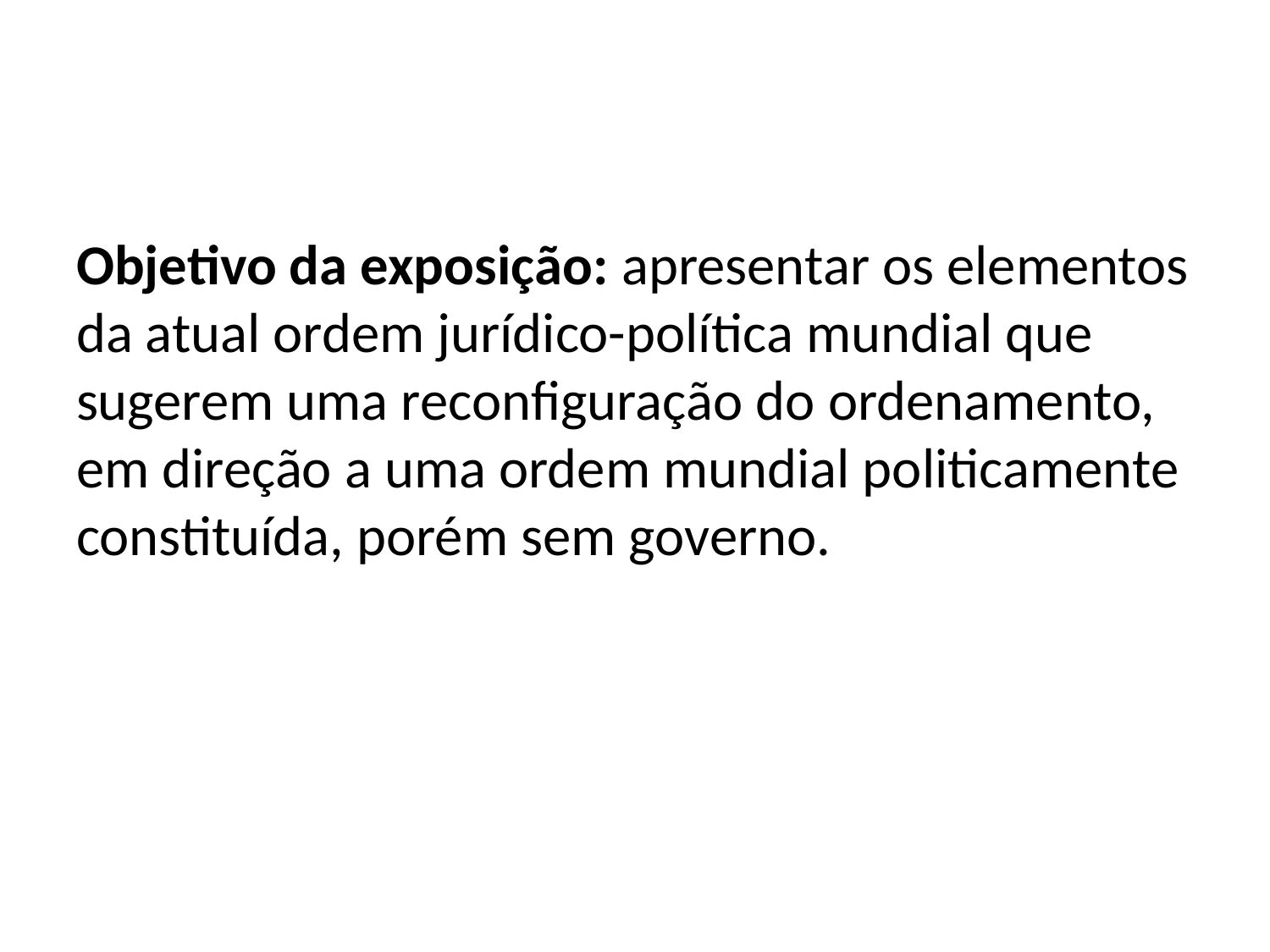

#
Objetivo da exposição: apresentar os elementos da atual ordem jurídico-política mundial que sugerem uma reconfiguração do ordenamento, em direção a uma ordem mundial politicamente constituída, porém sem governo.